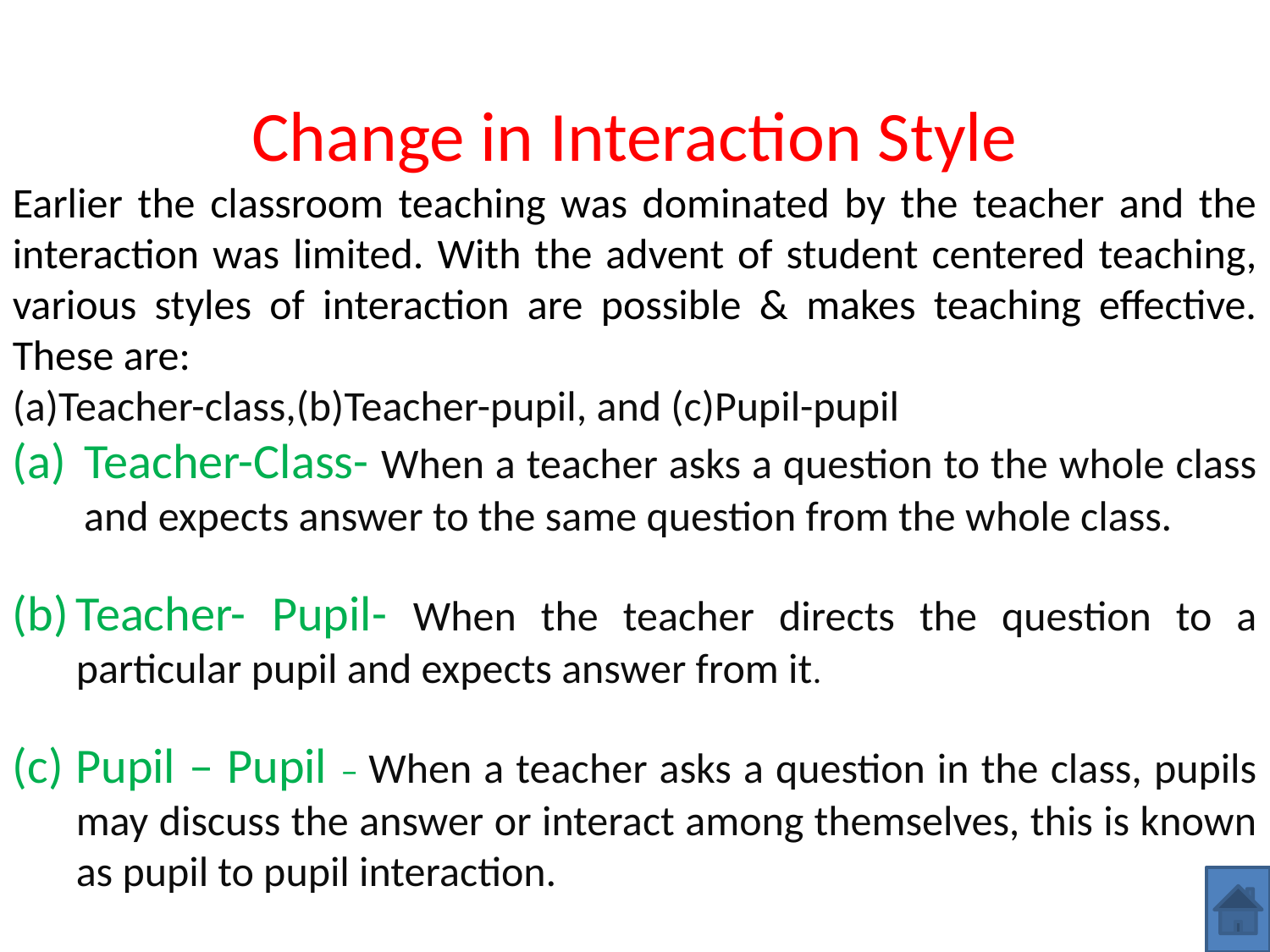

Change in Interaction Style
Earlier the classroom teaching was dominated by the teacher and the interaction was limited. With the advent of student centered teaching, various styles of interaction are possible & makes teaching effective. These are:
(a)Teacher-class,(b)Teacher-pupil, and (c)Pupil-pupil
Teacher-Class- When a teacher asks a question to the whole class and expects answer to the same question from the whole class.

Teacher- Pupil- When the teacher directs the question to a particular pupil and expects answer from it.

Pupil – Pupil – When a teacher asks a question in the class, pupils may discuss the answer or interact among themselves, this is known as pupil to pupil interaction.